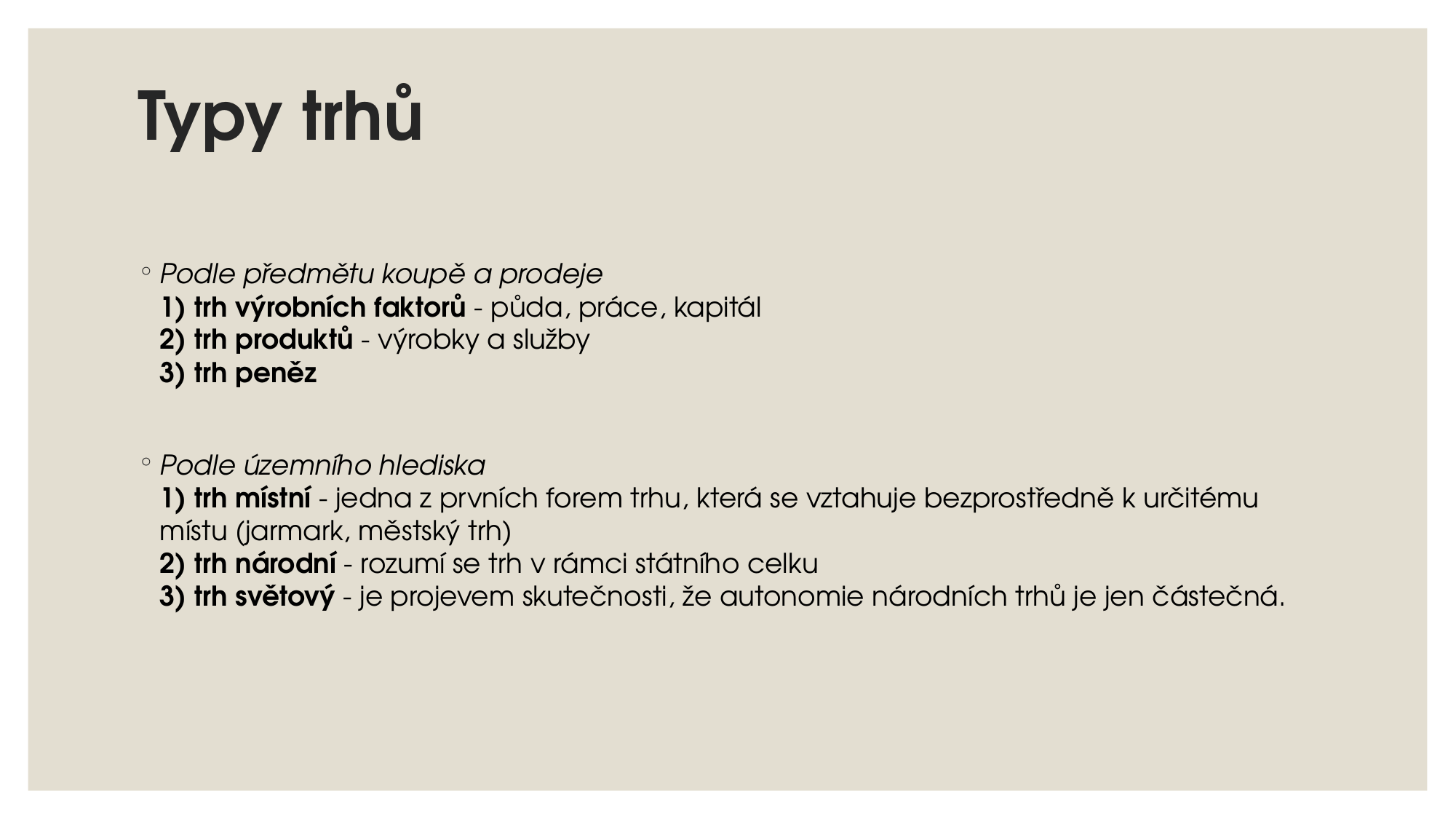

# Typy trhů
Podle předmětu koupě a prodeje
1) trh výrobních faktorů - půda, práce, kapitál
2) trh produktů - výrobky a služby
3) trh peněz

Podle územního hlediska
1) trh místní - jedna z prvních forem trhu, která se vztahuje bezprostředně k určitému místu (jarmark, městský trh)
2) trh národní - rozumí se trh v rámci státního celku
3) trh světový - je projevem skutečnosti, že autonomie národních trhů je jen částečná.